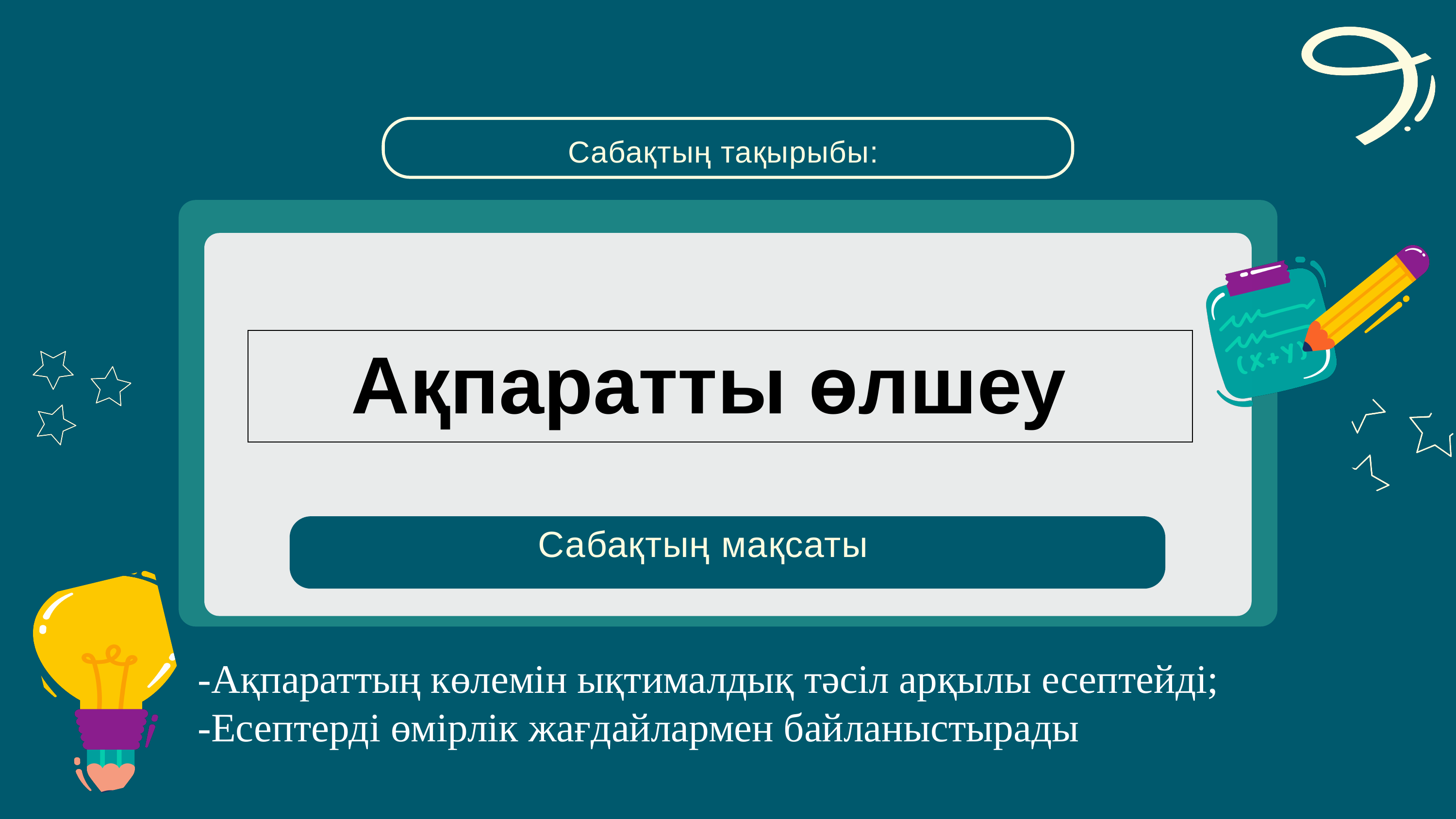

Сабақтың тақырыбы:

| Ақпаратты өлшеу |
| --- |

Сабақтың мақсаты

-Ақпараттың көлемін ықтималдық тәсіл арқылы есептейді;
-Есептерді өмірлік жағдайлармен байланыстырады